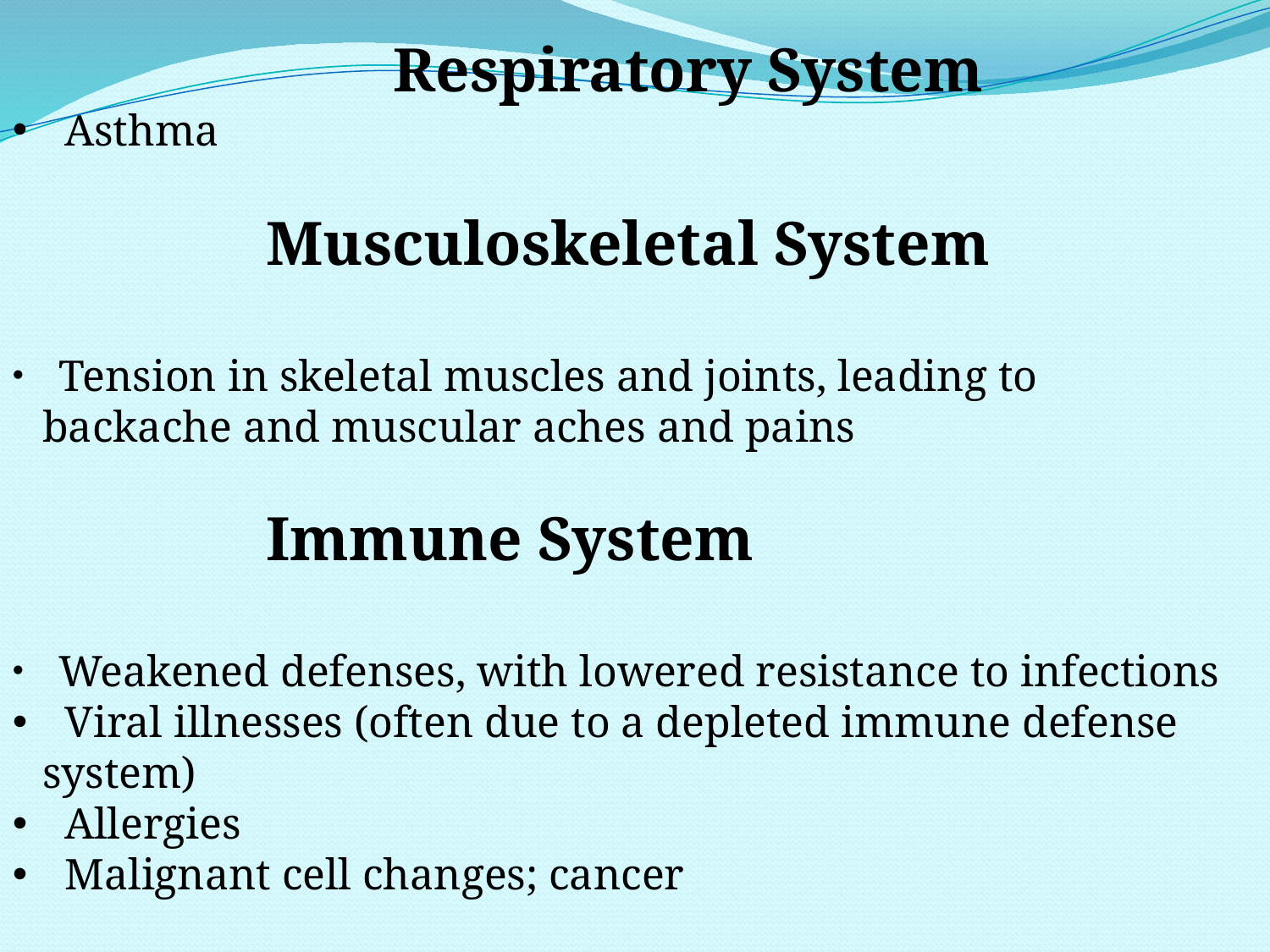

Respiratory System
  Asthma

		Musculoskeletal System

  Tension in skeletal muscles and joints, leading to backache and muscular aches and pains

		Immune System

  Weakened defenses, with lowered resistance to infections
  Viral illnesses (often due to a depleted immune defense system)
  Allergies
  Malignant cell changes; cancer